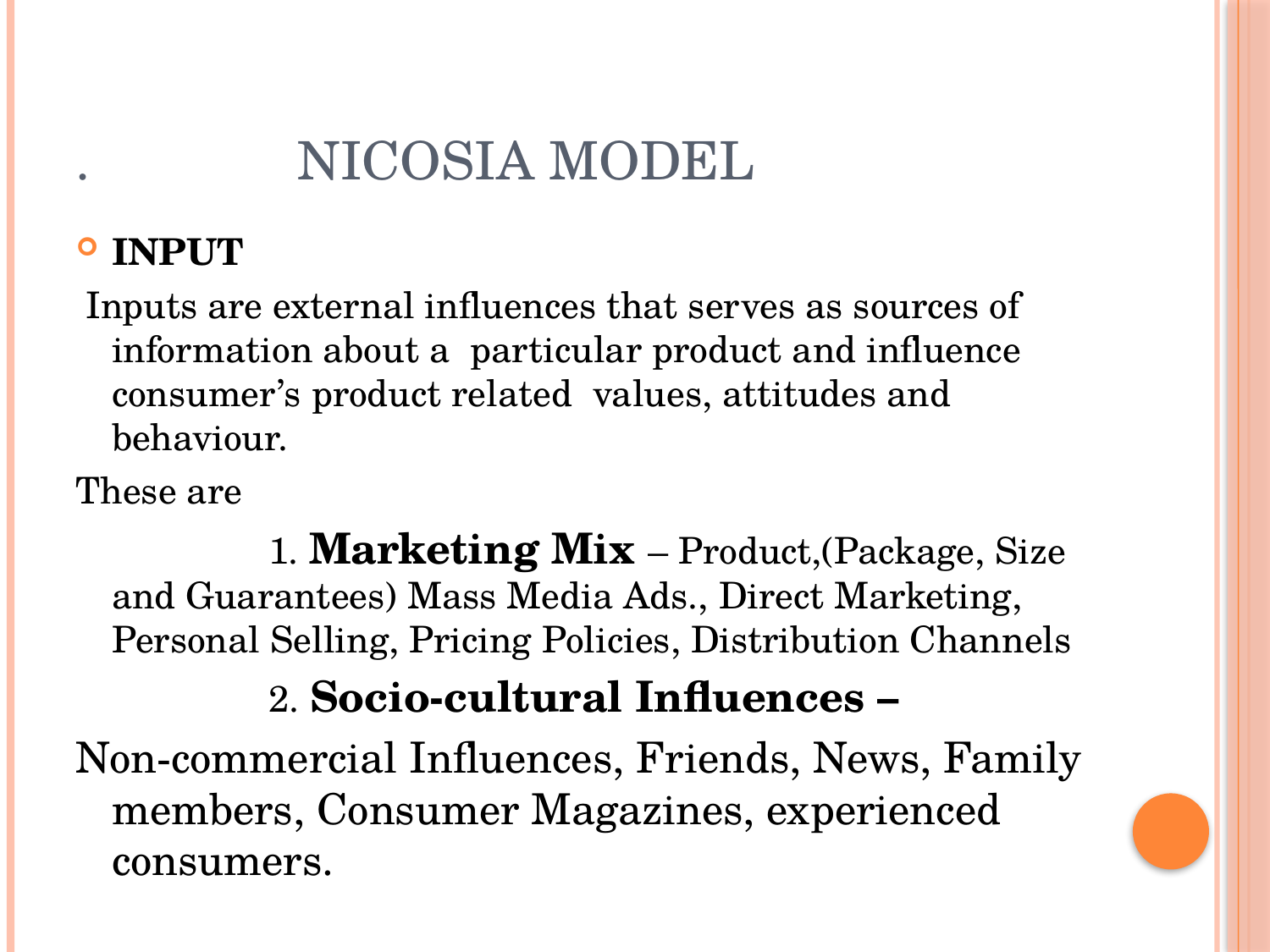

# .              NICOSIA MODEL
INPUT
 Inputs are external influences that serves as sources of information about a  particular product and influence consumer’s product related  values, attitudes and behaviour.
These are
                   1. Marketing Mix – Product,(Package, Size and Guarantees) Mass Media Ads., Direct Marketing, Personal Selling, Pricing Policies, Distribution Channels
                   2. Socio-cultural Influences –
Non-commercial Influences, Friends, News, Family members, Consumer Magazines, experienced consumers.